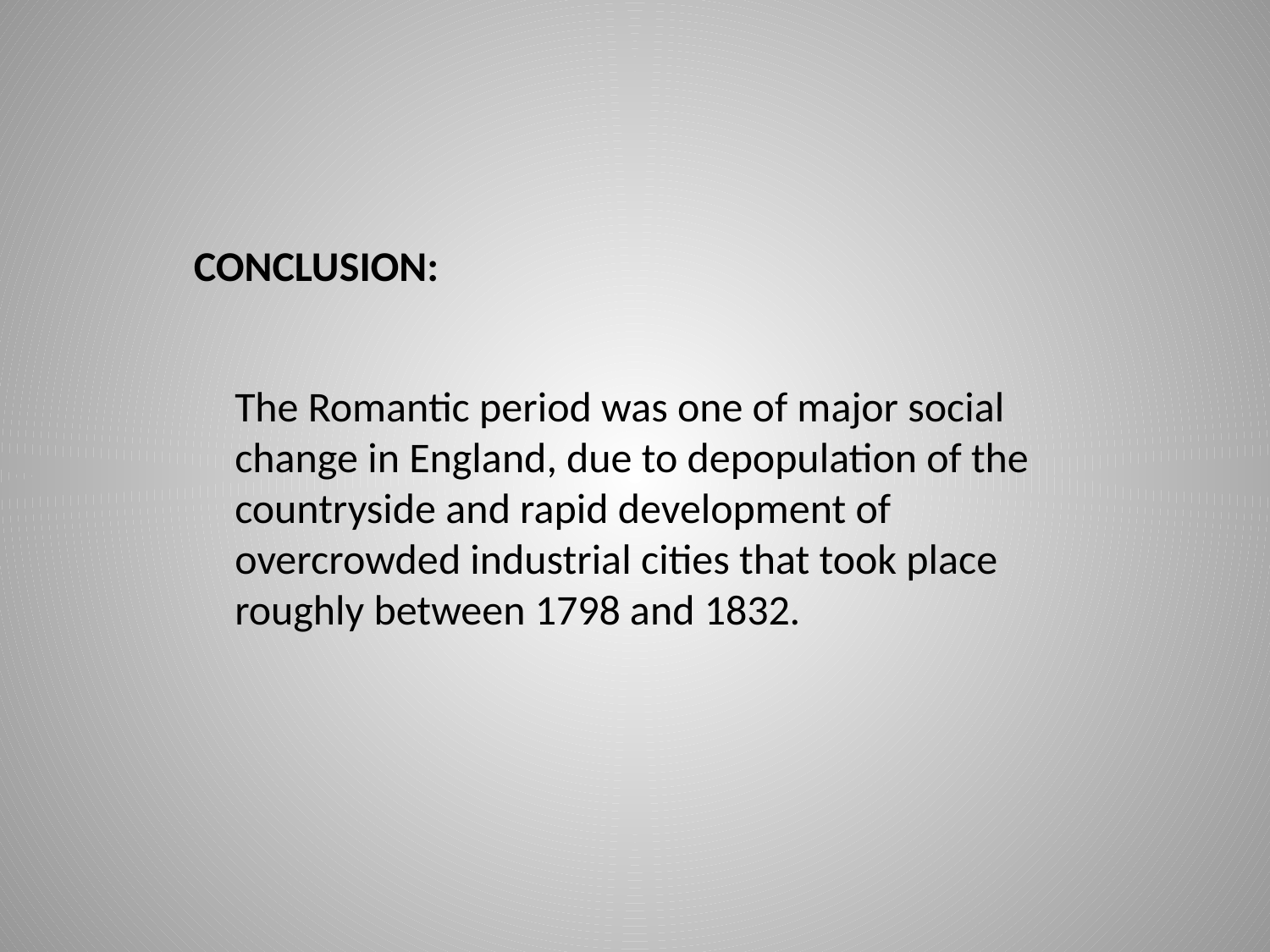

CONCLUSION:
The Romantic period was one of major social change in England, due to depopulation of the countryside and rapid development of overcrowded industrial cities that took place roughly between 1798 and 1832.